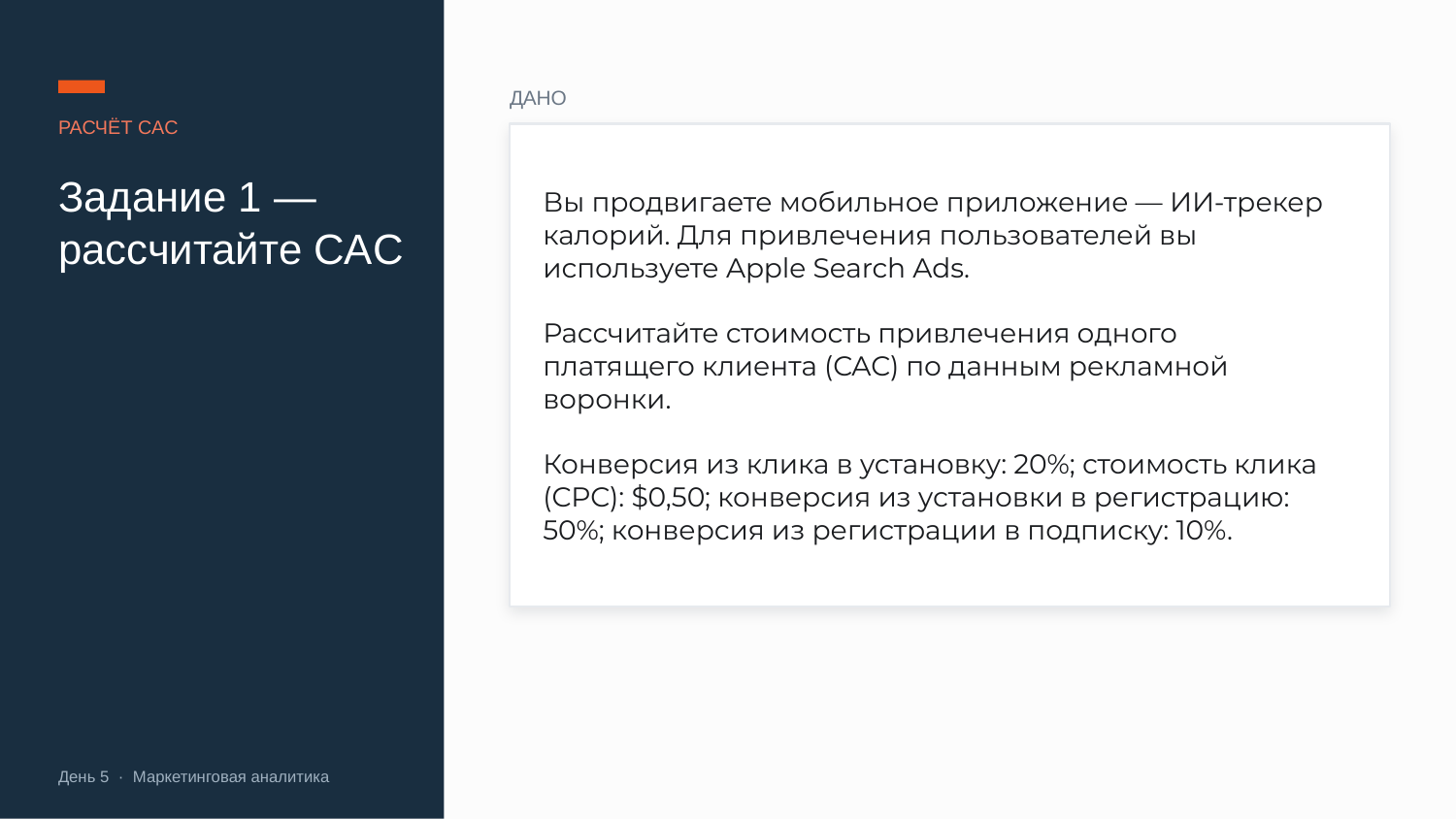

ДАНО

РАСЧЁТ CAC

Вы продвигаете мобильное приложение — ИИ-трекер калорий. Для привлечения пользователей вы используете Apple Search Ads.

Рассчитайте стоимость привлечения одного платящего клиента (CAC) по данным рекламной воронки.

Конверсия из клика в установку: 20%; стоимость клика (CPC): $0,50; конверсия из установки в регистрацию: 50%; конверсия из регистрации в подписку: 10%.
Задание 1 — рассчитайте CAC
День 5  ·  Маркетинговая аналитика